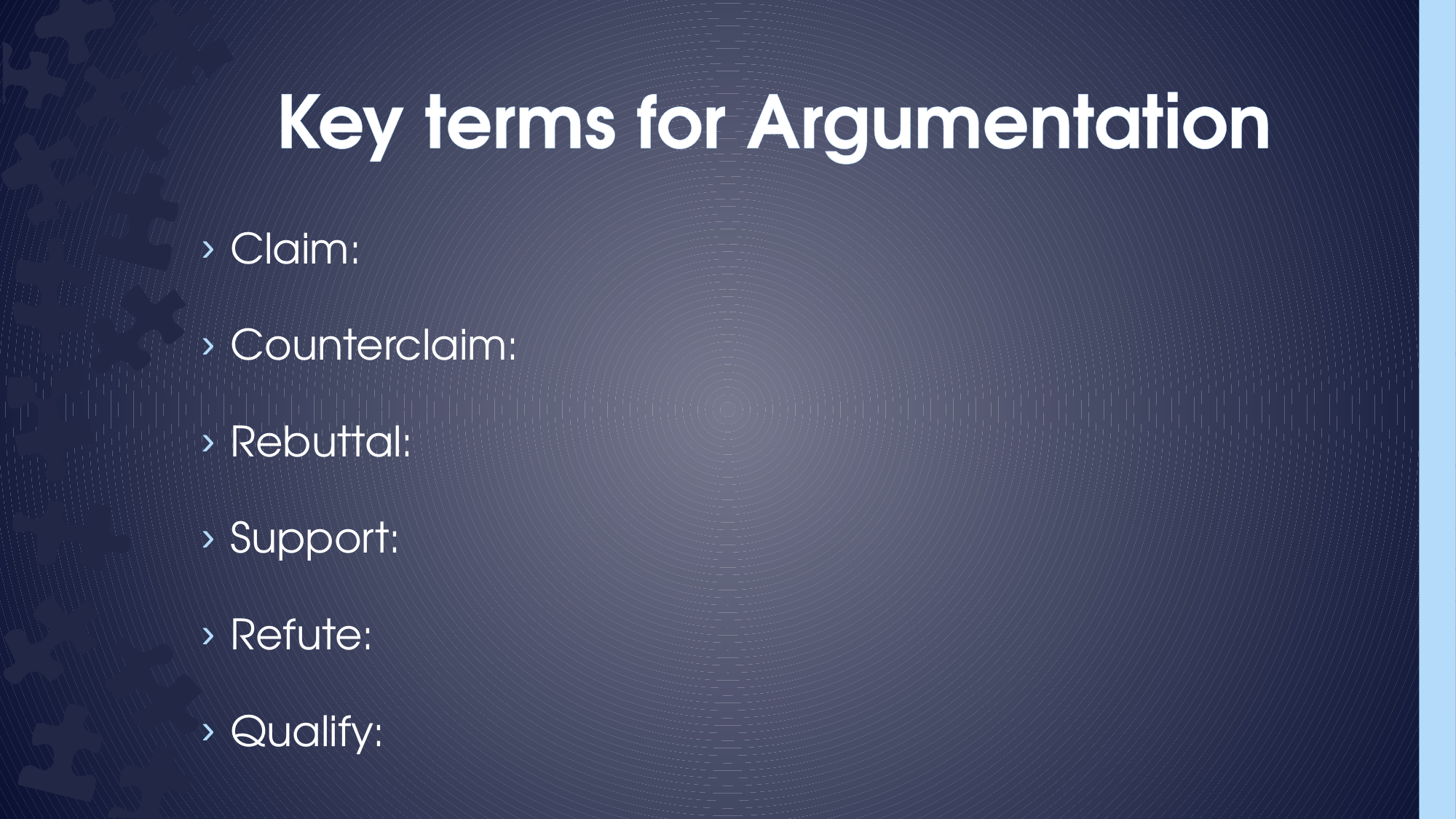

# Key terms for Argumentation
Claim:
Counterclaim:
Rebuttal:
Support:
Refute:
Qualify: